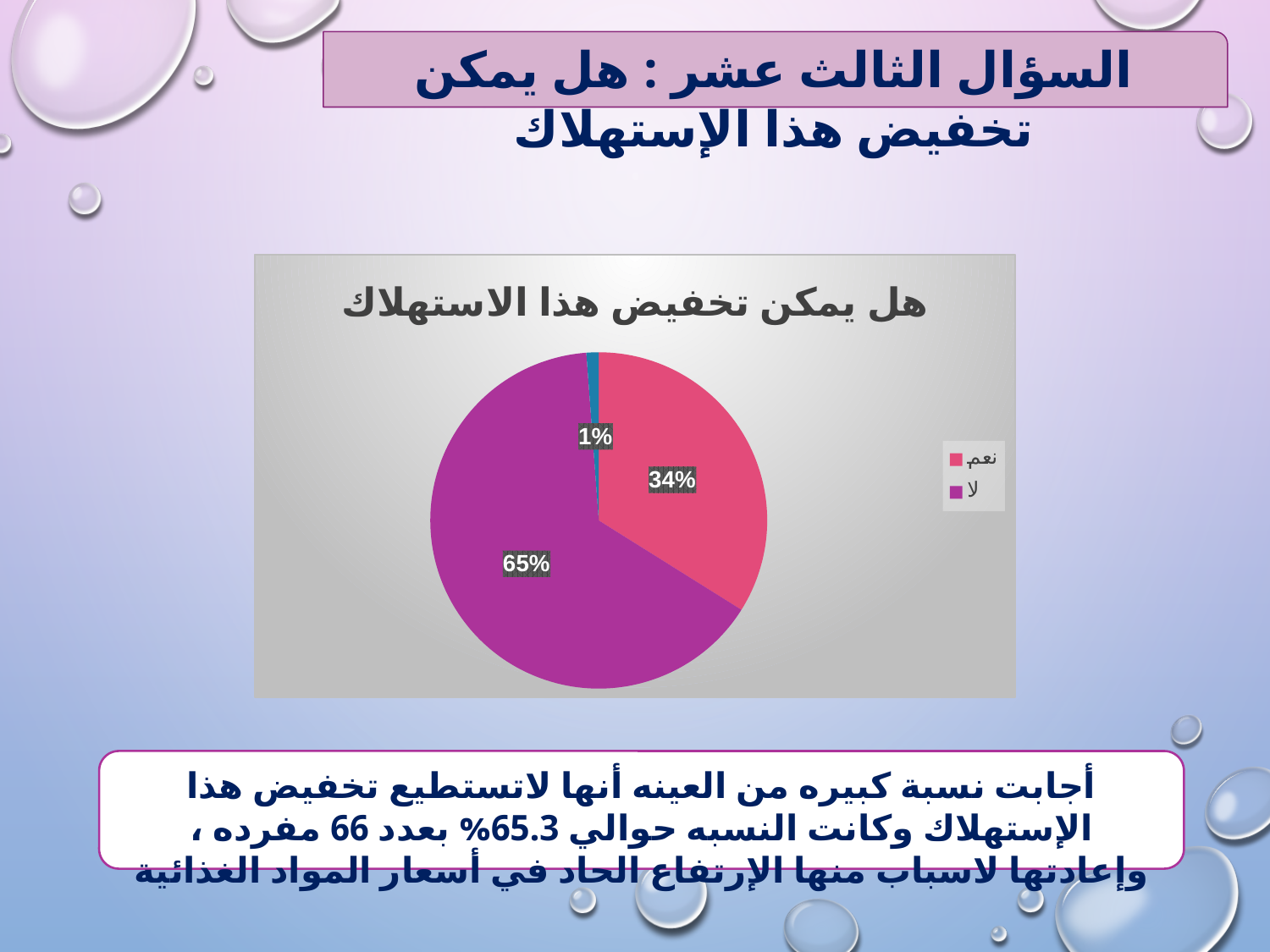

السؤال الثالث عشر : هل يمكن تخفيض هذا الإستهلاك

### Chart: هل يمكن تخفيض هذا الاستهلاك

| Category | Sales |
|---|---|
| نعم | 34.7 |
| لا | 66.4 |
أجابت نسبة كبيره من العينه أنها لاتستطيع تخفيض هذا الإستهلاك وكانت النسبه حوالي 65.3% بعدد 66 مفرده ، وإعادتها لاسباب منها الإرتفاع الحاد في أسعار المواد الغذائية